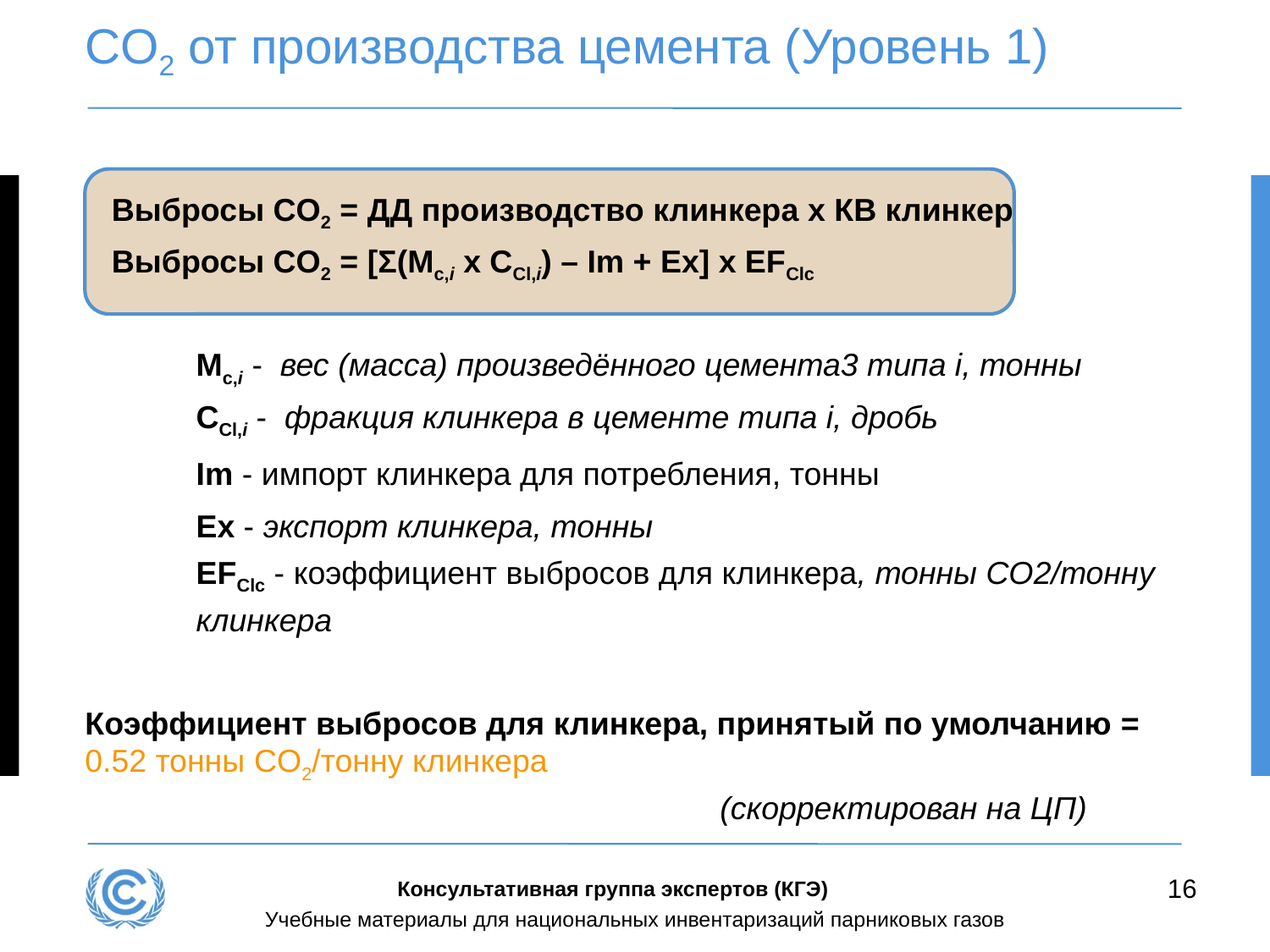

# CO2 от производства цемента (Уровень 1)

   Выбросы CO2 = ДД производство клинкера x КВ клинкер
   Выбросы CO2 = [Σ(Mc,i x CCl,i) – Im + Ex] x EFClc

Mc,i -  вес (масса) произведённого цемента3 типа i, тонны
CCl,i -  фракция клинкера в цементе типа i, дробь
Im - импорт клинкера для потребления, тонны
Ex - экспорт клинкера, тонны
EFClc - коэффициент выбросов для клинкера, тонны CO2/тонну клинкера

Коэффициент выбросов для клинкера, принятый по умолчанию = 0.52 тонны CO2/тонну клинкера
                                                		(скорректирован на ЦП)

16
Консультативная группа экспертов (КГЭ)
Учебные материалы для национальных инвентаризаций парниковых газов